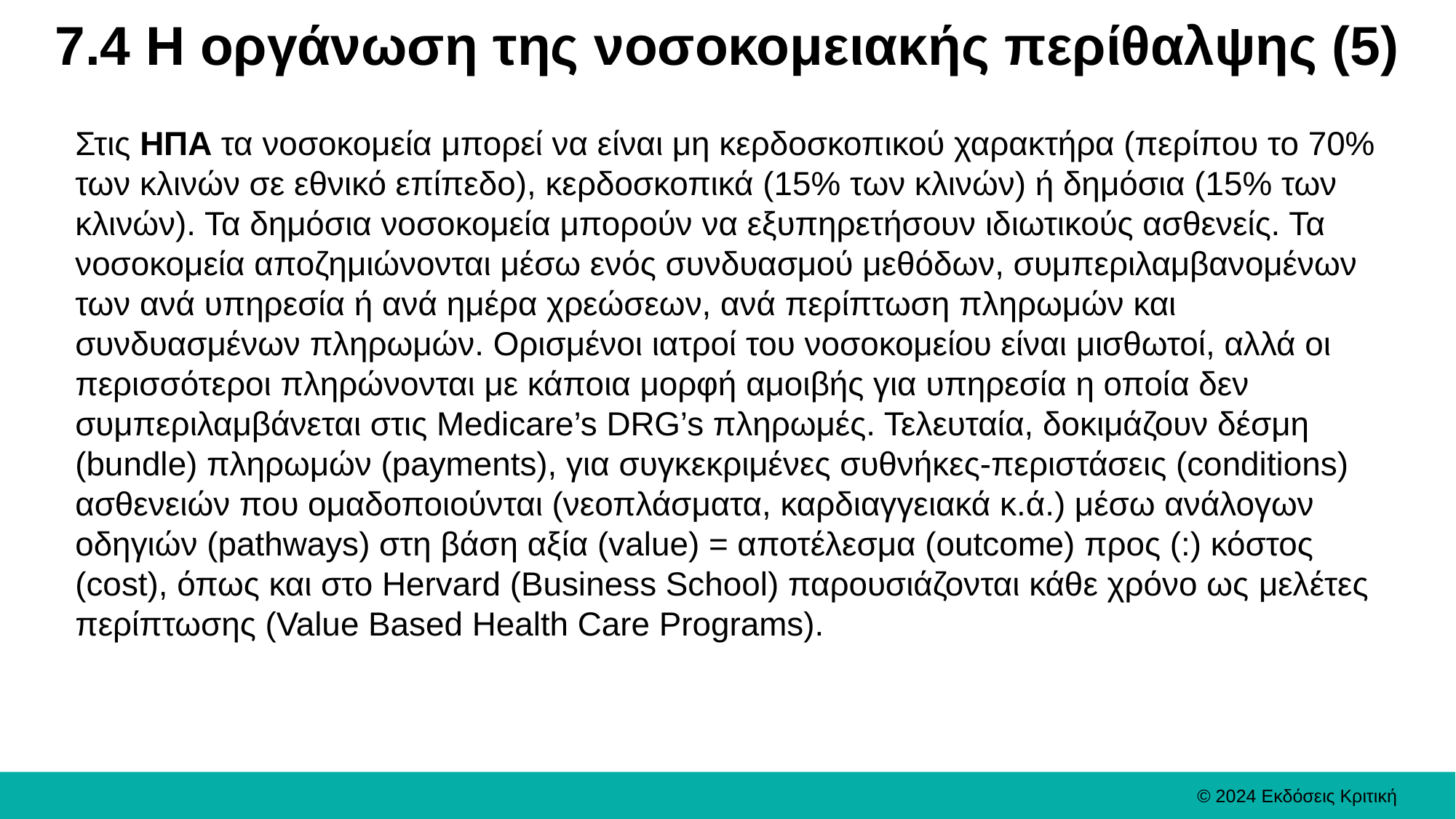

# 7.4 Η οργάνωση της νοσοκομειακής περίθαλψης (5)
Στις ΗΠΑ τα νοσοκομεία μπορεί να είναι μη κερδοσκοπικού χαρακτήρα (περίπου το 70% των κλινών σε εθνικό επίπεδο), κερδοσκοπικά (15% των κλινών) ή δημόσια (15% των κλινών). Τα δημόσια νοσοκομεία μπορούν να εξυπηρετήσουν ιδιωτικούς ασθενείς. Τα νοσοκομεία αποζημιώνονται μέσω ενός συνδυασμού μεθόδων, συμπεριλαμβανομένων των ανά υπηρεσία ή ανά ημέρα χρεώσεων, ανά περίπτωση πληρωμών και συνδυασμένων πληρωμών. Ορισμένοι ιατροί του νοσοκομείου είναι μισθωτοί, αλλά οι περισσότεροι πληρώνονται με κάποια μορφή αμοιβής για υπηρεσία η οποία δεν συμπεριλαμβάνεται στις Medicare’s DRG’s πληρωμές. Τελευταία, δοκιμάζουν δέσμη (bundle) πληρωμών (payments), για συγκεκριμένες συθνήκες-περιστάσεις (conditions) ασθενειών που ομαδοποιούνται (νεοπλάσματα, καρδιαγγειακά κ.ά.) μέσω ανάλογων οδηγιών (pathways) στη βάση αξία (value) = αποτέλεσμα (outcome) προς (:) κόστος (cost), όπως και στο Hervard (Business School) παρουσιάζονται κάθε χρόνο ως μελέτες περίπτωσης (Value Based Health Care Programs).

© 2024 Εκδόσεις Κριτική